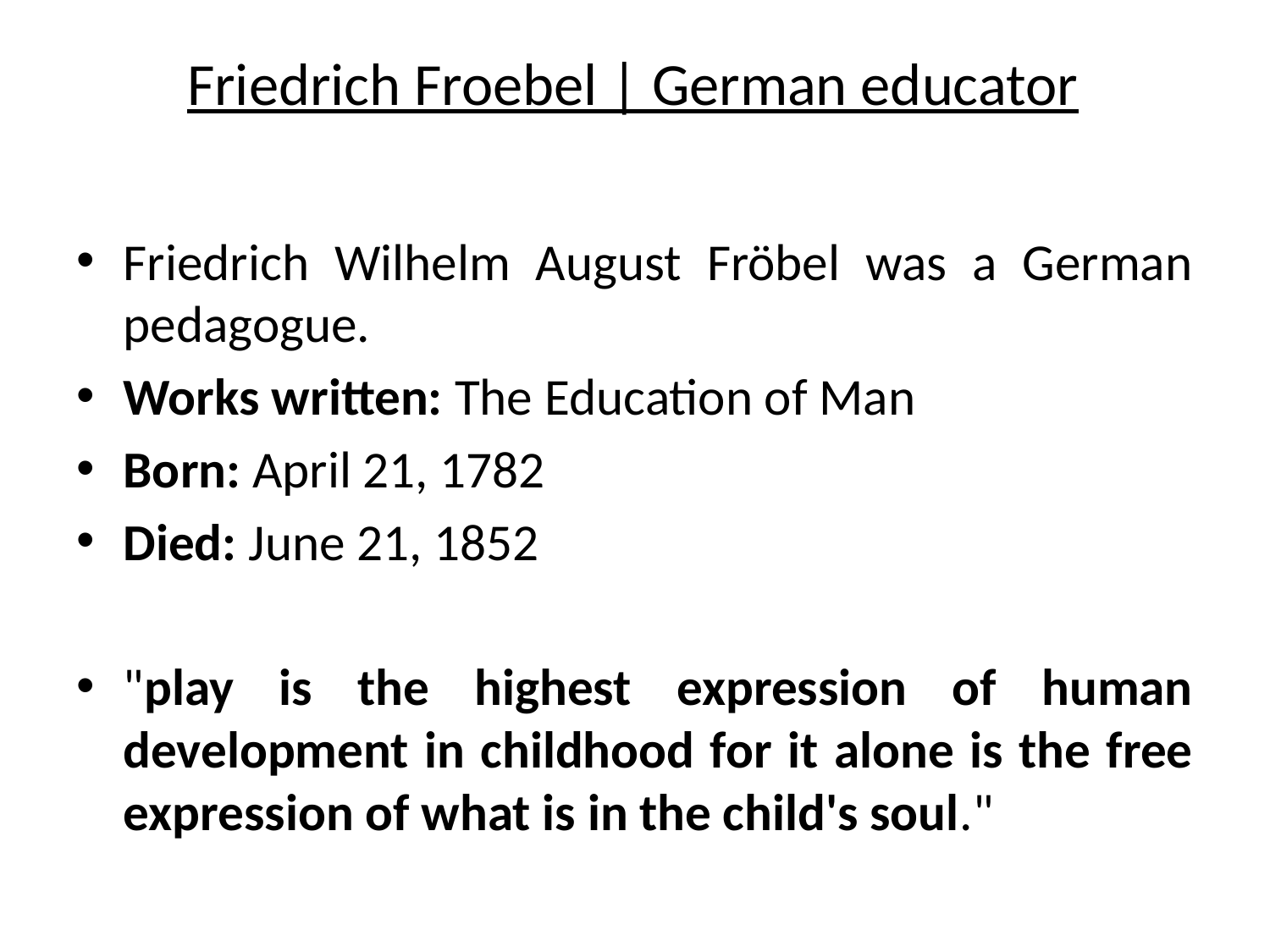

# Friedrich Froebel | German educator
Friedrich Wilhelm August Fröbel was a German pedagogue.
Works written: The Education of Man
Born: April 21, 1782
Died: June 21, 1852

"play is the highest expression of human development in childhood for it alone is the free expression of what is in the child's soul."